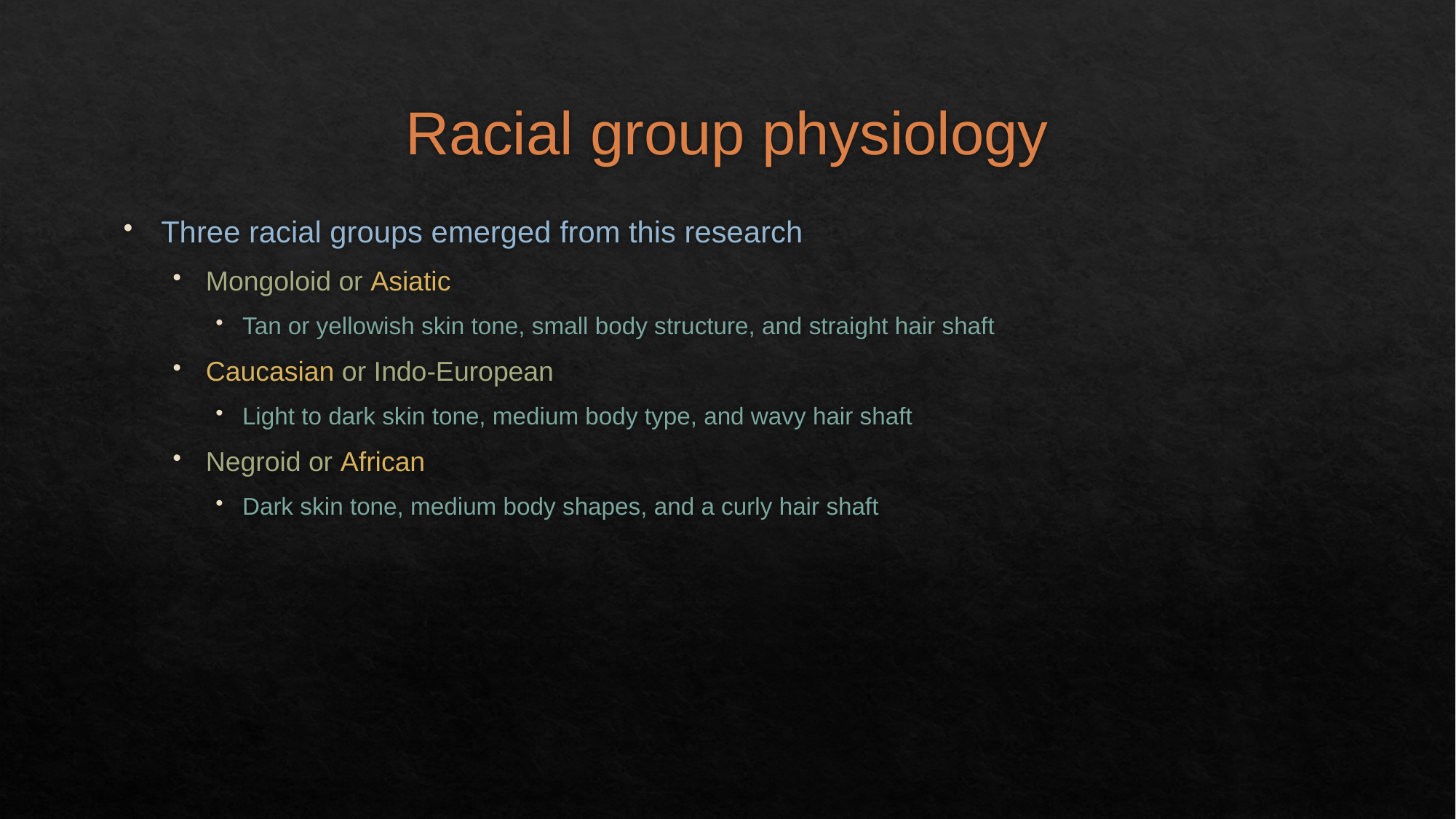

# Racial group physiology
Three racial groups emerged from this research
Mongoloid or Asiatic
Tan or yellowish skin tone, small body structure, and straight hair shaft
Caucasian or Indo-European
Light to dark skin tone, medium body type, and wavy hair shaft
Negroid or African
Dark skin tone, medium body shapes, and a curly hair shaft